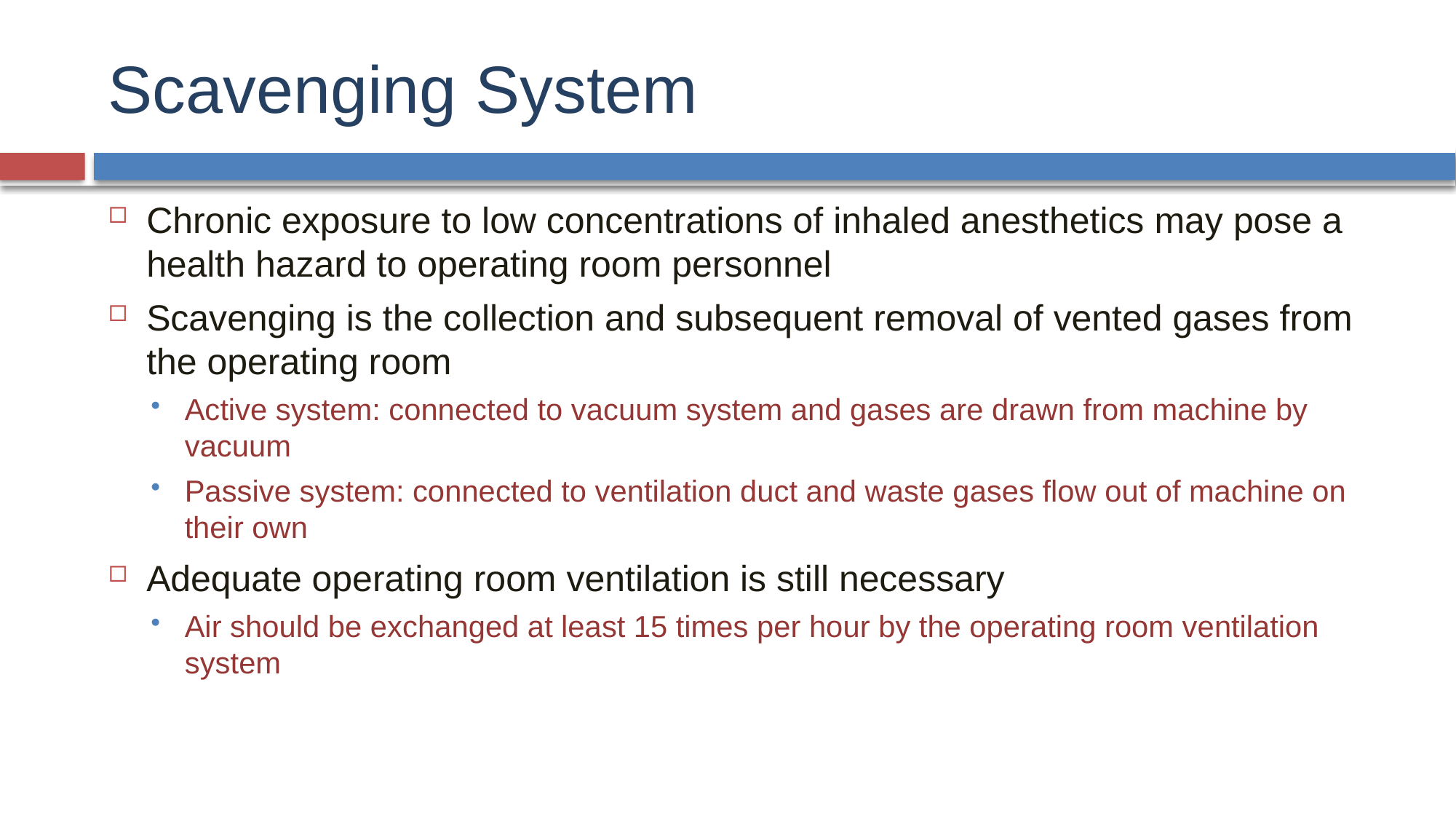

# Scavenging System
Chronic exposure to low concentrations of inhaled anesthetics may pose a health hazard to operating room personnel
Scavenging is the collection and subsequent removal of vented gases from the operating room
Active system: connected to vacuum system and gases are drawn from machine by vacuum
Passive system: connected to ventilation duct and waste gases flow out of machine on their own
Adequate operating room ventilation is still necessary
Air should be exchanged at least 15 times per hour by the operating room ventilation system